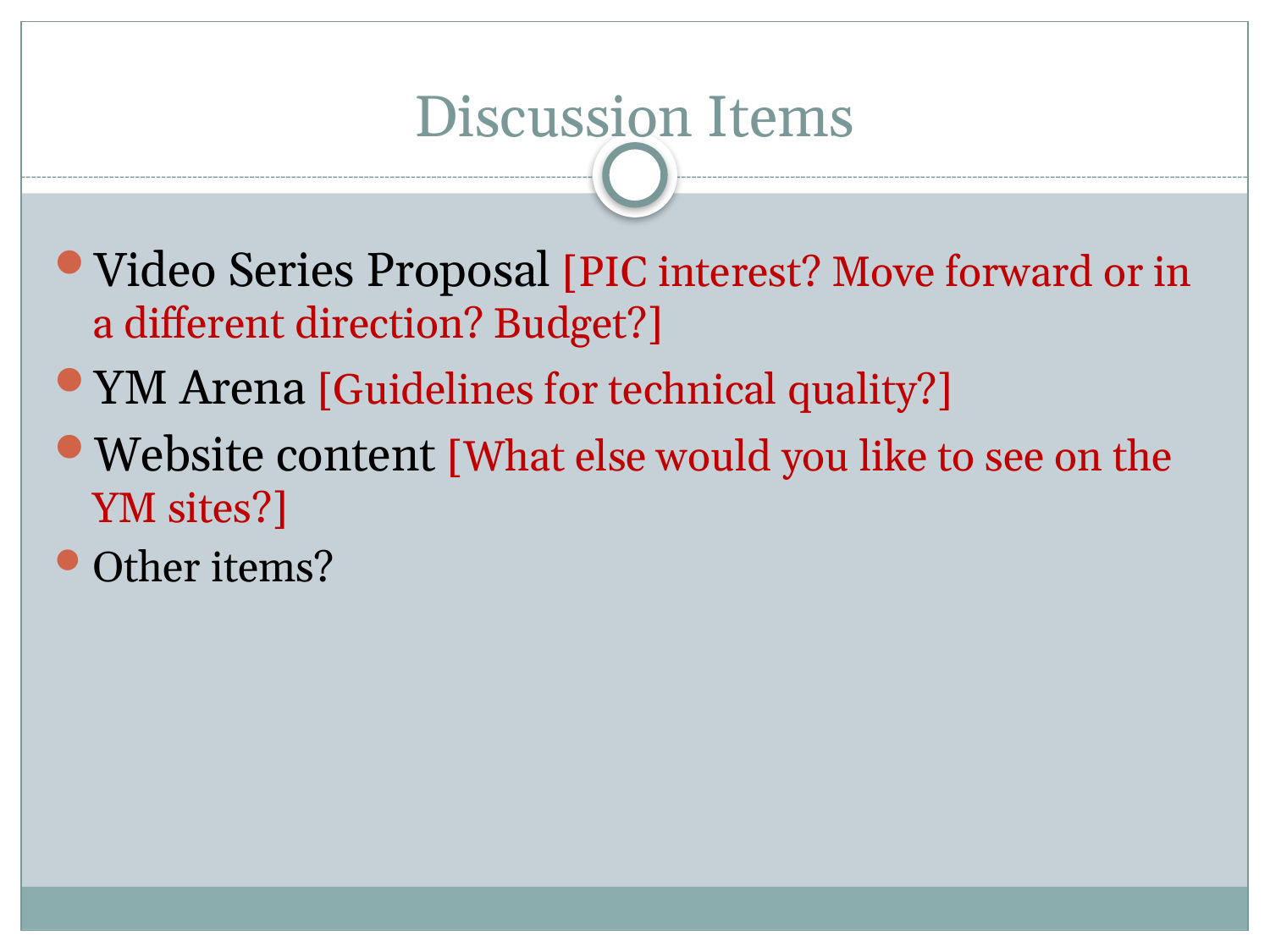

# Discussion Items
Video Series Proposal [PIC interest? Move forward or in a different direction? Budget?]
YM Arena [Guidelines for technical quality?]
Website content [What else would you like to see on the YM sites?]
Other items?